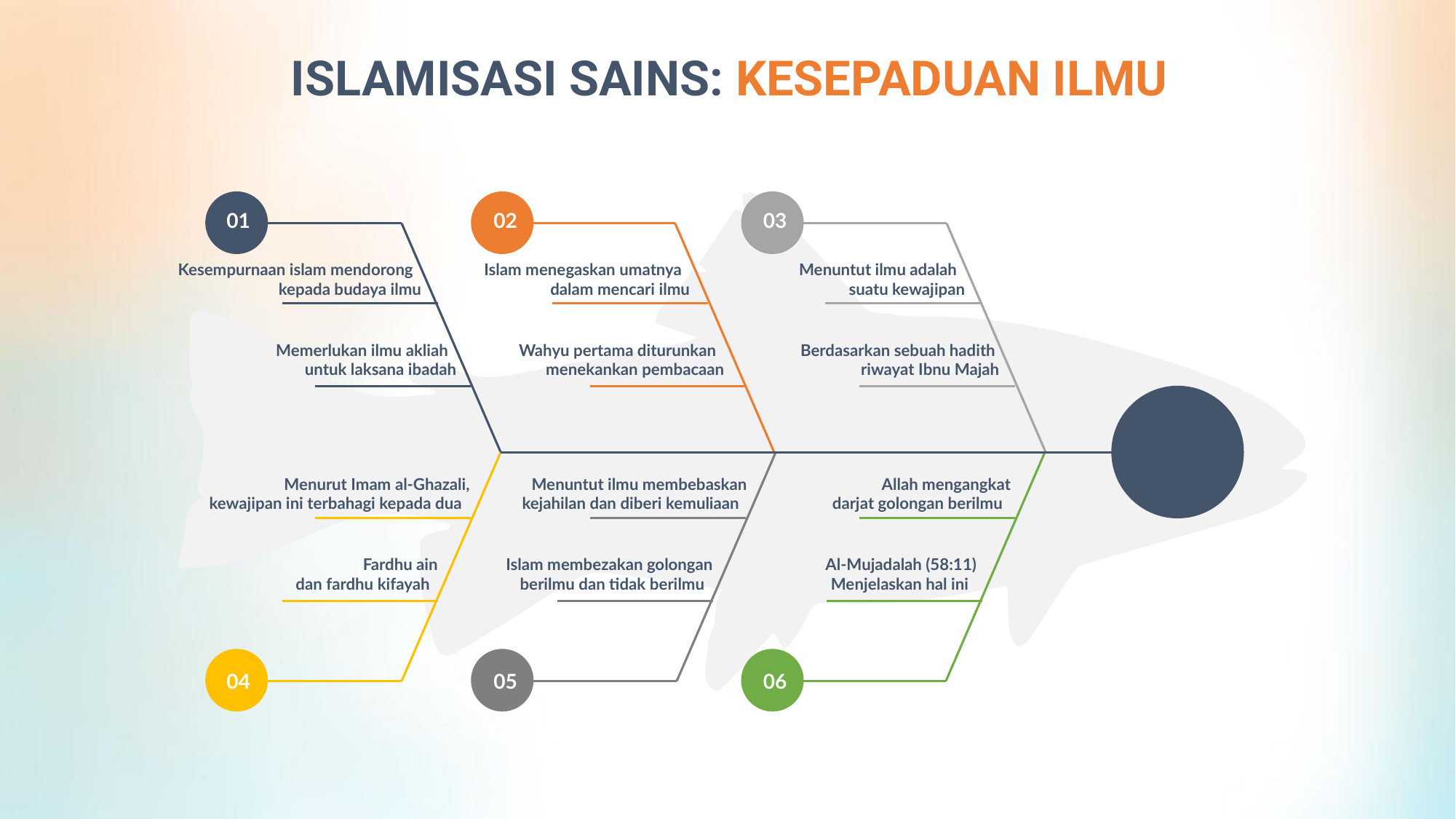

ISLAMISASI SAINS: KESEPADUAN ILMU

01
02
03
Kesempurnaan islam mendorong
kepada budaya ilmu
Islam menegaskan umatnya
dalam mencari ilmu
Menuntut ilmu adalah
suatu kewajipan
Memerlukan ilmu akliah
untuk laksana ibadah
Wahyu pertama diturunkan
menekankan pembacaan
Berdasarkan sebuah hadith
riwayat Ibnu Majah

Menurut Imam al-Ghazali,
kewajipan ini terbahagi kepada dua
Menuntut ilmu membebaskan
kejahilan dan diberi kemuliaan
Allah mengangkat
darjat golongan berilmu
Fardhu ain
dan fardhu kifayah
Islam membezakan golongan
berilmu dan tidak berilmu
Al-Mujadalah (58:11)
Menjelaskan hal ini

04
05
06